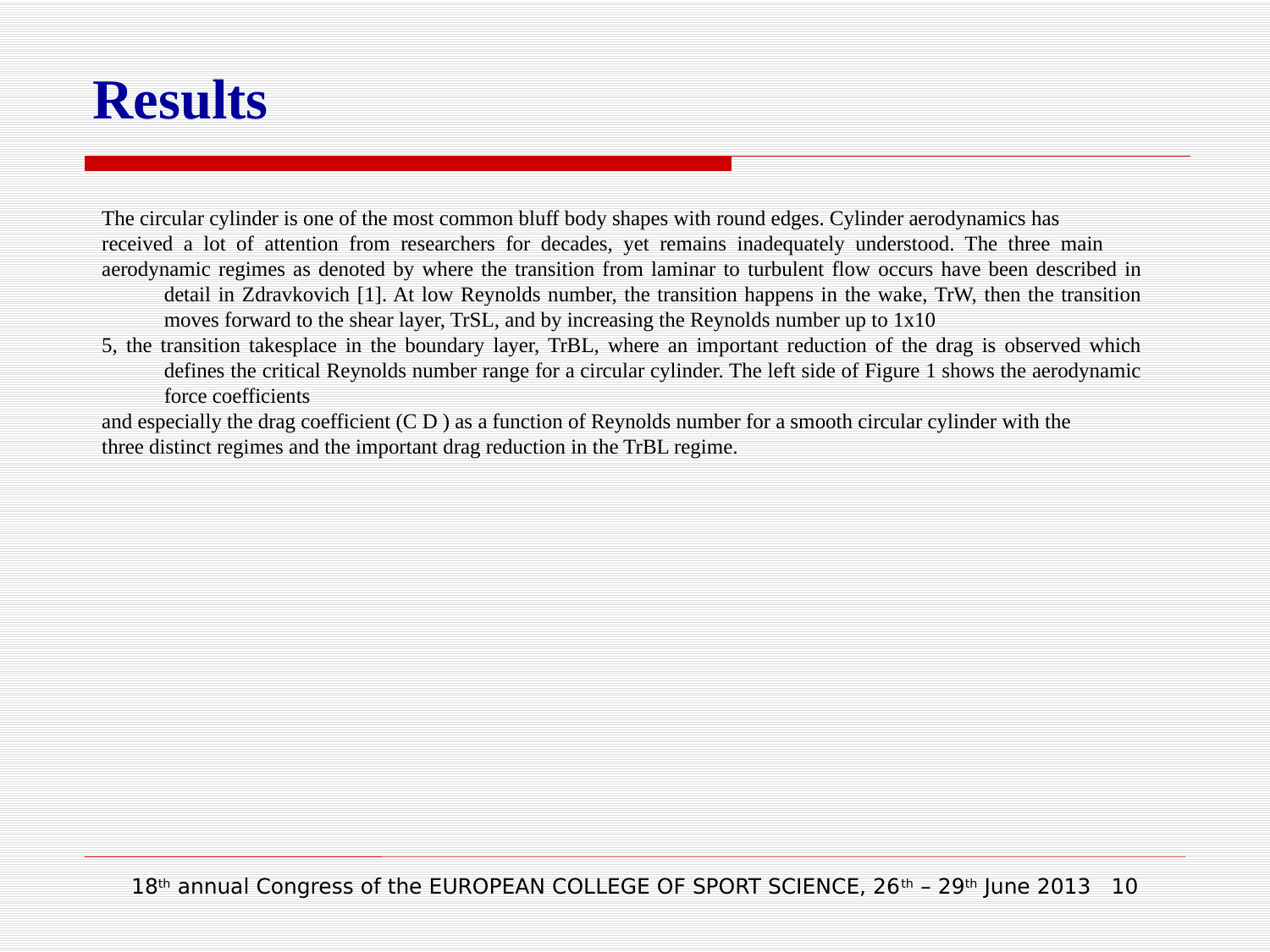

# Results
The circular cylinder is one of the most common bluff body shapes with round edges. Cylinder aerodynamics has
received  a  lot  of  attention  from  researchers  for  decades,  yet  remains  inadequately  understood.  The  three  main
aerodynamic regimes as denoted by where the transition from laminar to turbulent flow occurs have been described in detail in Zdravkovich [1]. At low Reynolds number, the transition happens in the wake, TrW, then the transition moves forward to the shear layer, TrSL, and by increasing the Reynolds number up to 1x10
5, the transition takesplace in the boundary layer, TrBL, where an important reduction of the drag is observed which defines the critical Reynolds number range for a circular cylinder. The left side of Figure 1 shows the aerodynamic force coefficients
and especially the drag coefficient (C D ) as a function of Reynolds number for a smooth circular cylinder with the
three distinct regimes and the important drag reduction in the TrBL regime.
18th annual Congress of the EUROPEAN COLLEGE OF SPORT SCIENCE, 26th – 29th June 2013   10